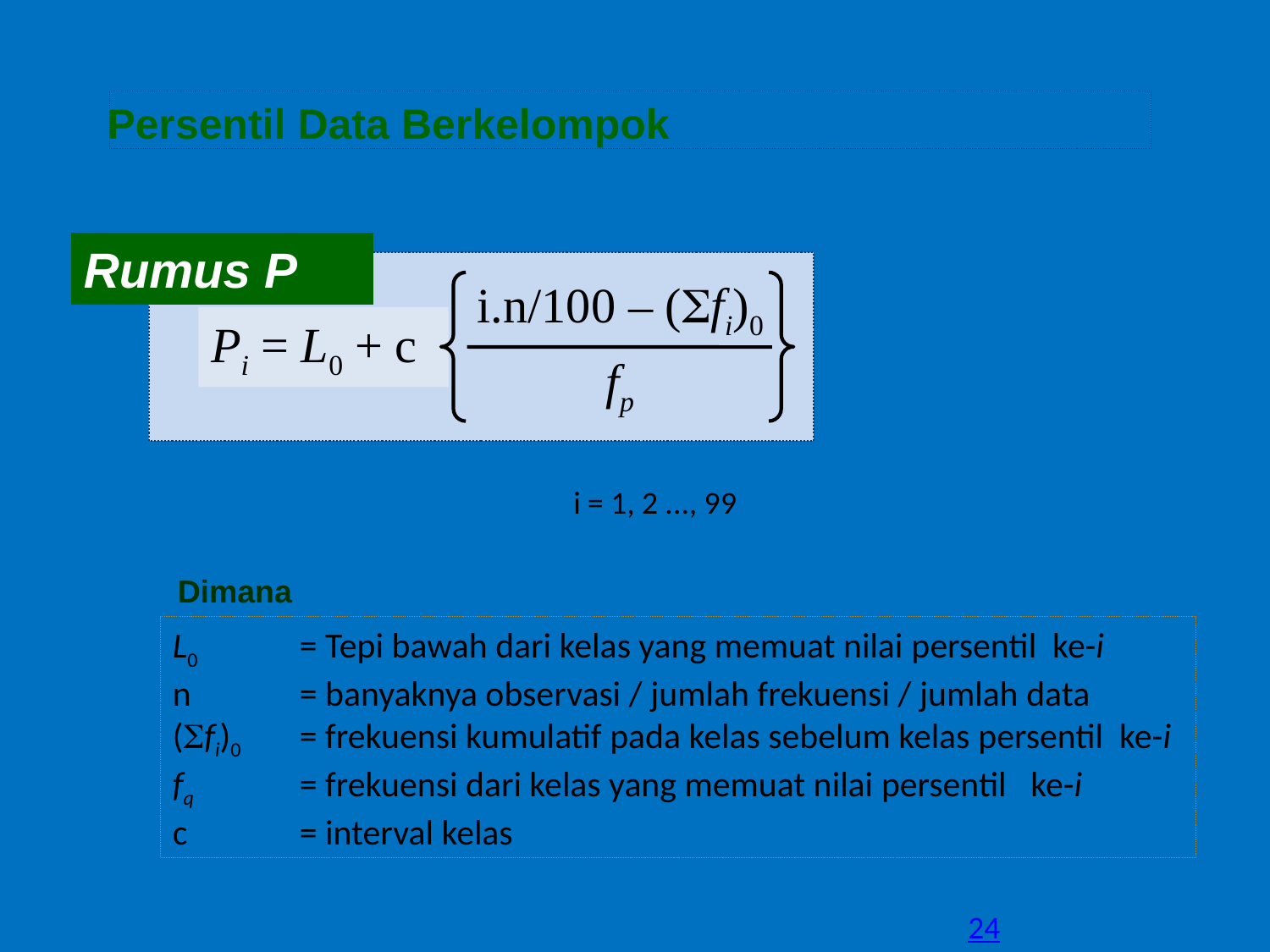

Persentil Data Berkelompok

Rumus P

i.n/100 – (Σfi)0

Pi = L0 + c
fp
i = 1, 2 ..., 99
Dimana
L0 	= Tepi bawah dari kelas yang memuat nilai persentil  ke-i
n	= banyaknya observasi / jumlah frekuensi / jumlah data
(Σfi)0 	= frekuensi kumulatif pada kelas sebelum kelas persentil  ke-i
fq	= frekuensi dari kelas yang memuat nilai persentil   ke-i
c	= interval kelas